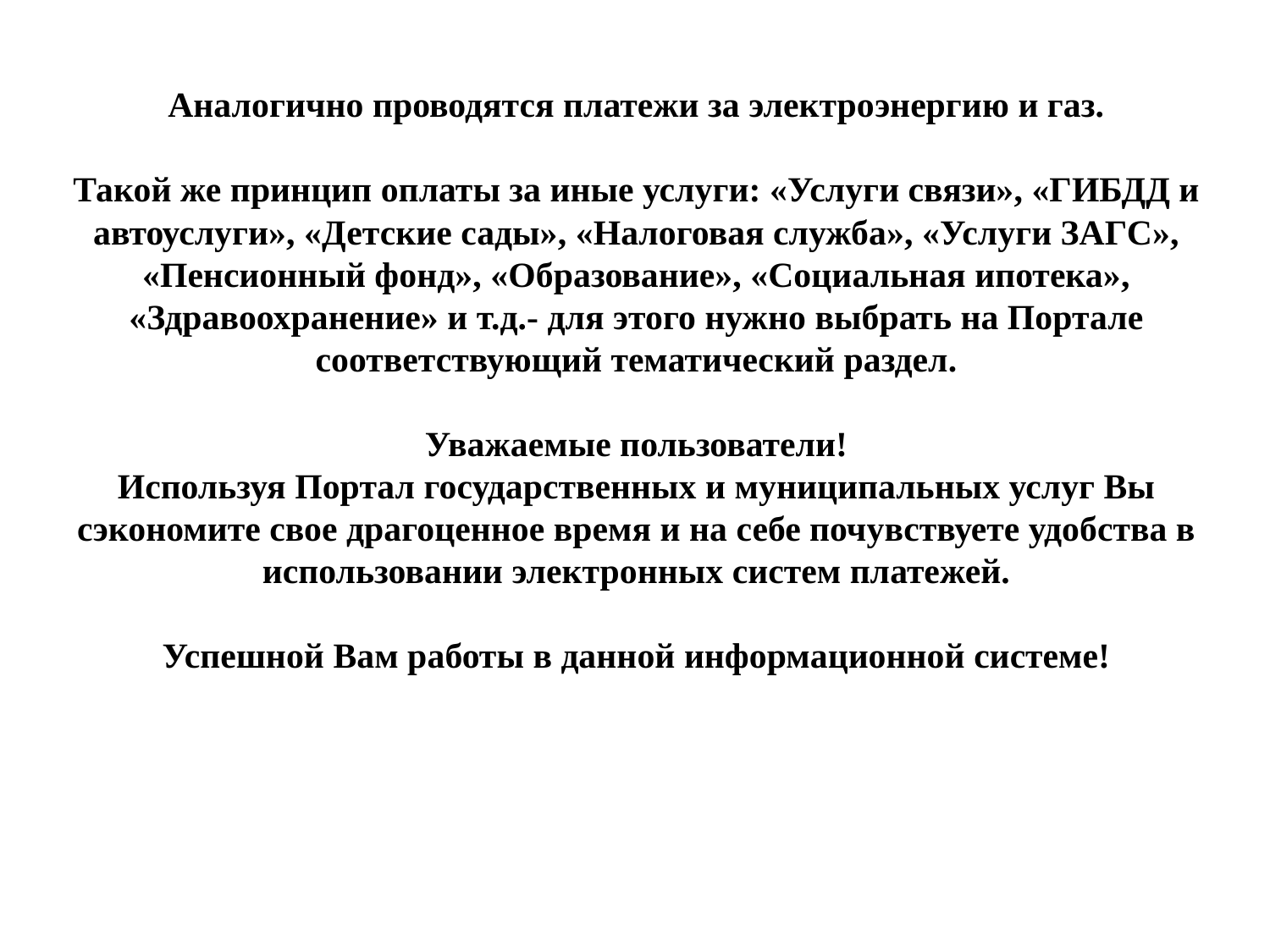

Аналогично проводятся платежи за электроэнергию и газ.

Такой же принцип оплаты за иные услуги: «Услуги связи», «ГИБДД и автоуслуги», «Детские сады», «Налоговая служба», «Услуги ЗАГС», «Пенсионный фонд», «Образование», «Социальная ипотека», «Здравоохранение» и т.д.- для этого нужно выбрать на Портале соответствующий тематический раздел.

Уважаемые пользователи!
Используя Портал государственных и муниципальных услуг Вы сэкономите свое драгоценное время и на себе почувствуете удобства в использовании электронных систем платежей.

Успешной Вам работы в данной информационной системе!